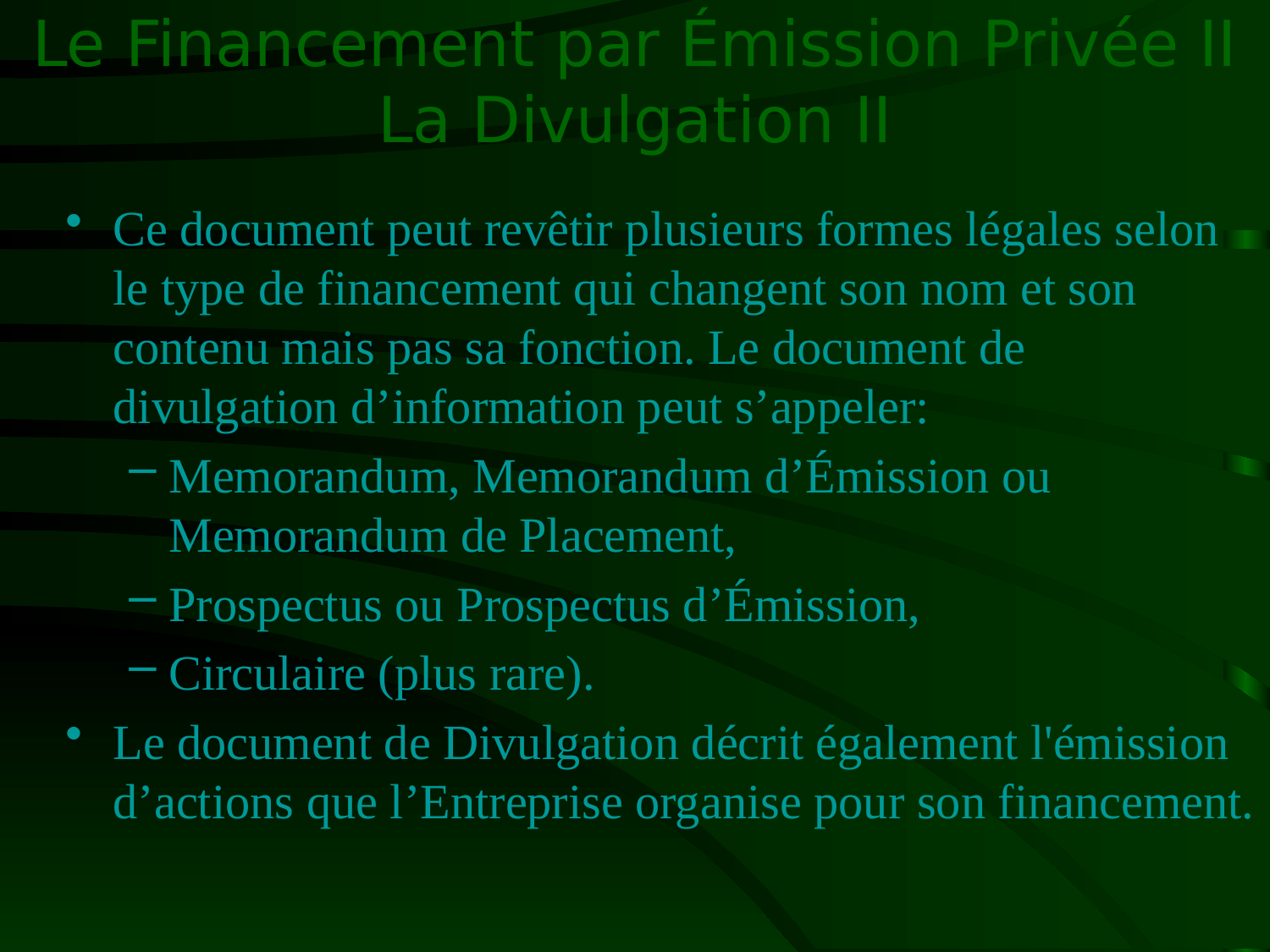

# Le Financement par Émission Privée II La Divulgation II
Ce document peut revêtir plusieurs formes légales selon le type de financement qui changent son nom et son contenu mais pas sa fonction. Le document de divulgation d’information peut s’appeler:
Memorandum, Memorandum d’Émission ou Memorandum de Placement,
Prospectus ou Prospectus d’Émission,
Circulaire (plus rare).
Le document de Divulgation décrit également l'émission d’actions que l’Entreprise organise pour son financement.